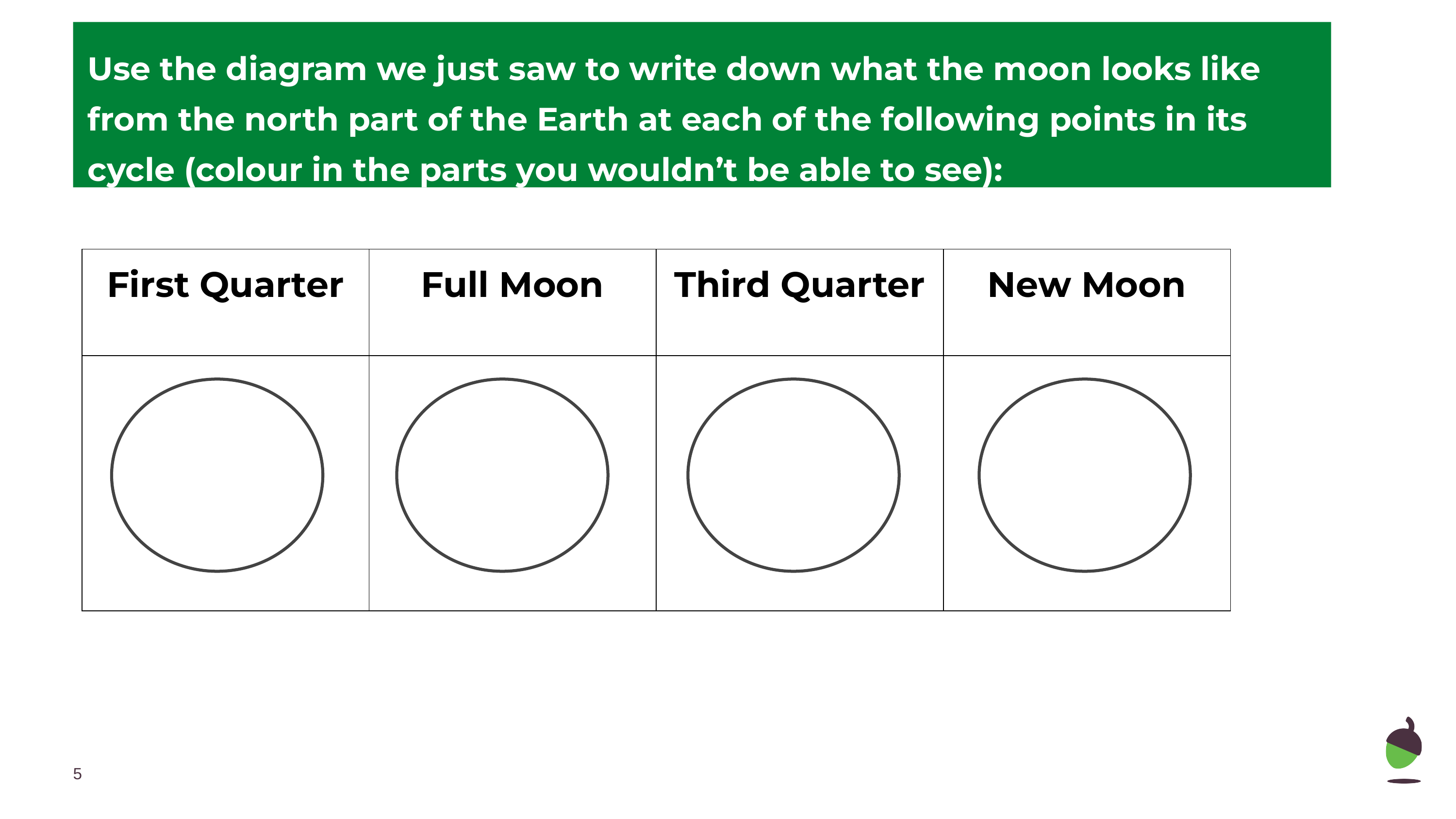

Use the diagram we just saw to write down what the moon looks like from the north part of the Earth at each of the following points in its cycle (colour in the parts you wouldn’t be able to see):
| First Quarter | Full Moon | Third Quarter | New Moon |
| --- | --- | --- | --- |
|  |  |  |  |

5